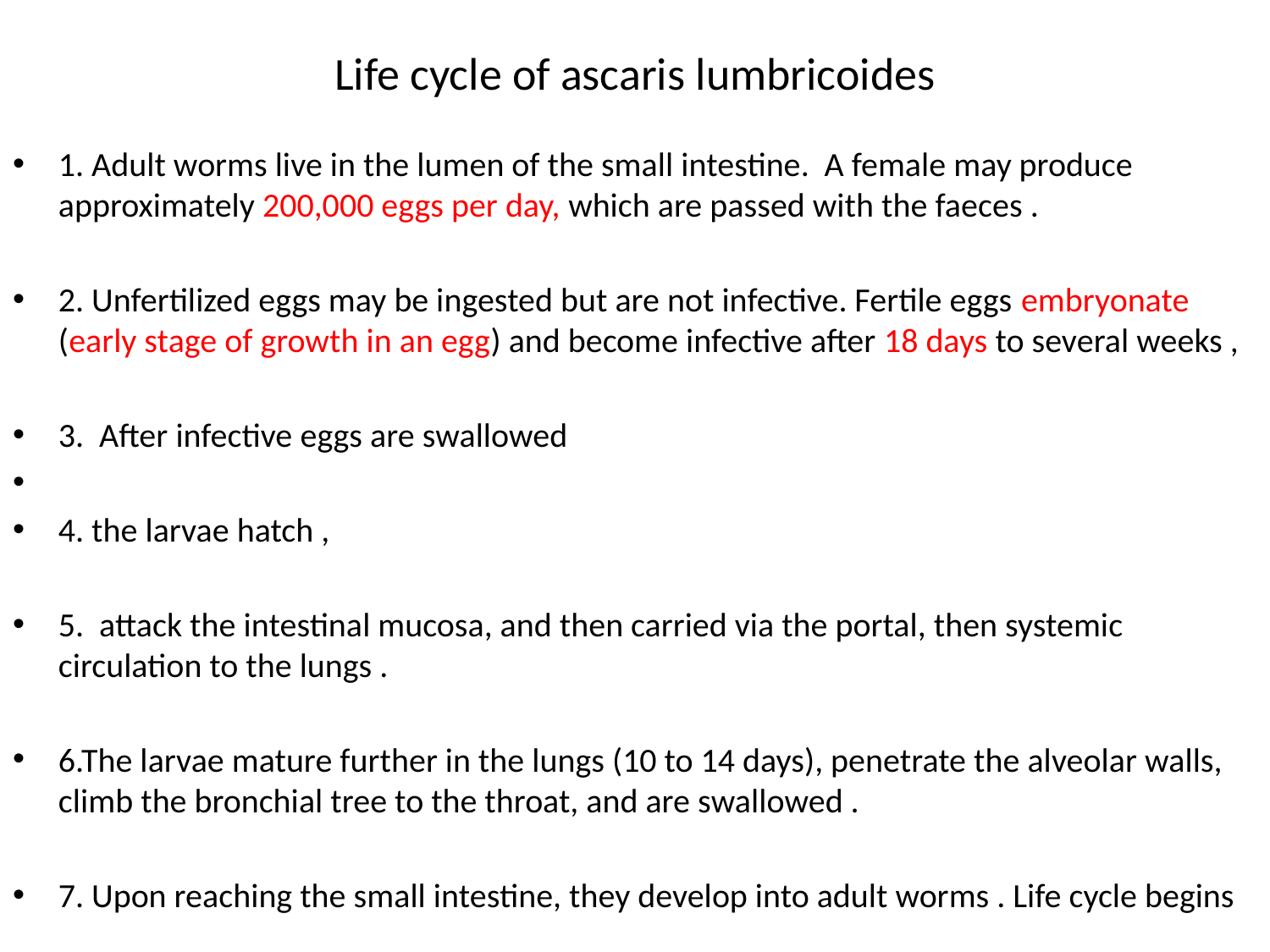

# Life cycle of ascaris lumbricoides
1. Adult worms live in the lumen of the small intestine.  A female may produce approximately 200,000 eggs per day, which are passed with the faeces .

2. Unfertilized eggs may be ingested but are not infective. Fertile eggs embryonate (early stage of growth in an egg) and become infective after 18 days to several weeks ,

3.  After infective eggs are swallowed

4. the larvae hatch ,

5.  attack the intestinal mucosa, and then carried via the portal, then systemic circulation to the lungs .

6.The larvae mature further in the lungs (10 to 14 days), penetrate the alveolar walls, climb the bronchial tree to the throat, and are swallowed .

7. Upon reaching the small intestine, they develop into adult worms . Life cycle begins